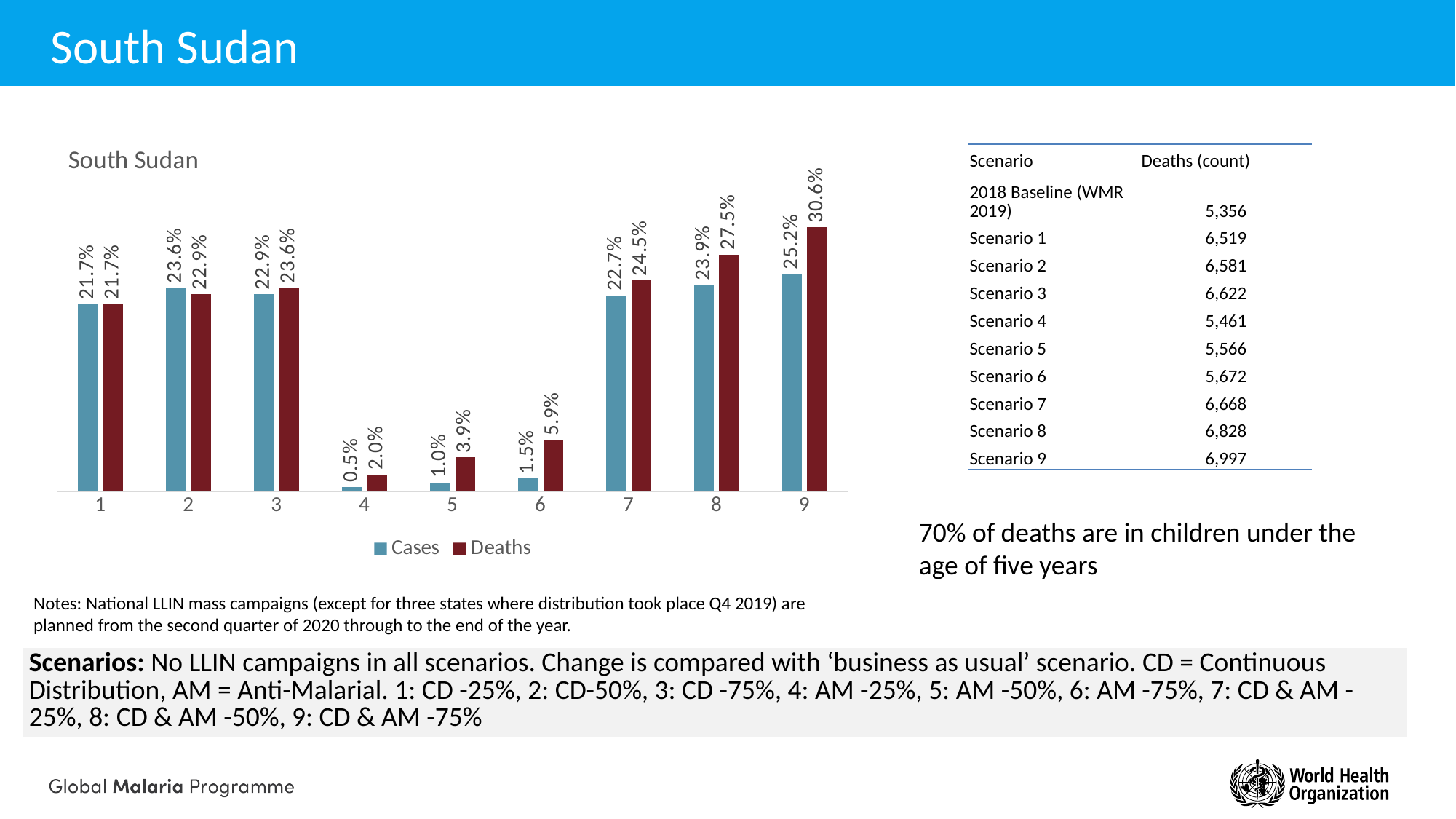

# South Sudan

### Chart: South Sudan

| Category | Cases | Deaths |
|---|---|---|
| 1 | 0.21711419813344 | 0.21714014630711 |
| 2 | 0.23639773019336 | 0.22866085299839 |
| 3 | 0.22863510461845 | 0.23642275815467 |
| 4 | 0.0050121370432501 | 0.01952210603959 |
| 5 | 0.0100370805035199 | 0.03920233591857 |
| 6 | 0.01507489769874 | 0.0590413176923801 |
| 7 | 0.22717480061681 | 0.24491144051718 |
| 8 | 0.23912892777798 | 0.27492119177806 |
| 9 | 0.25217752708963 | 0.3064184618025 |
| Scenario | Deaths (count) |
| --- | --- |
| 2018 Baseline (WMR 2019) | 5,356 |
| Scenario 1 | 6,519 |
| Scenario 2 | 6,581 |
| Scenario 3 | 6,622 |
| Scenario 4 | 5,461 |
| Scenario 5 | 5,566 |
| Scenario 6 | 5,672 |
| Scenario 7 | 6,668 |
| Scenario 8 | 6,828 |
| Scenario 9 | 6,997 |
70% of deaths are in children under the age of five years
Notes: National LLIN mass campaigns (except for three states where distribution took place Q4 2019) are planned from the second quarter of 2020 through to the end of the year.
| Scenarios: No LLIN campaigns in all scenarios. Change is compared with ‘business as usual’ scenario. CD = Continuous Distribution, AM = Anti-Malarial. 1: CD -25%, 2: CD-50%, 3: CD -75%, 4: AM -25%, 5: AM -50%, 6: AM -75%, 7: CD & AM -25%, 8: CD & AM -50%, 9: CD & AM -75% |
| --- |